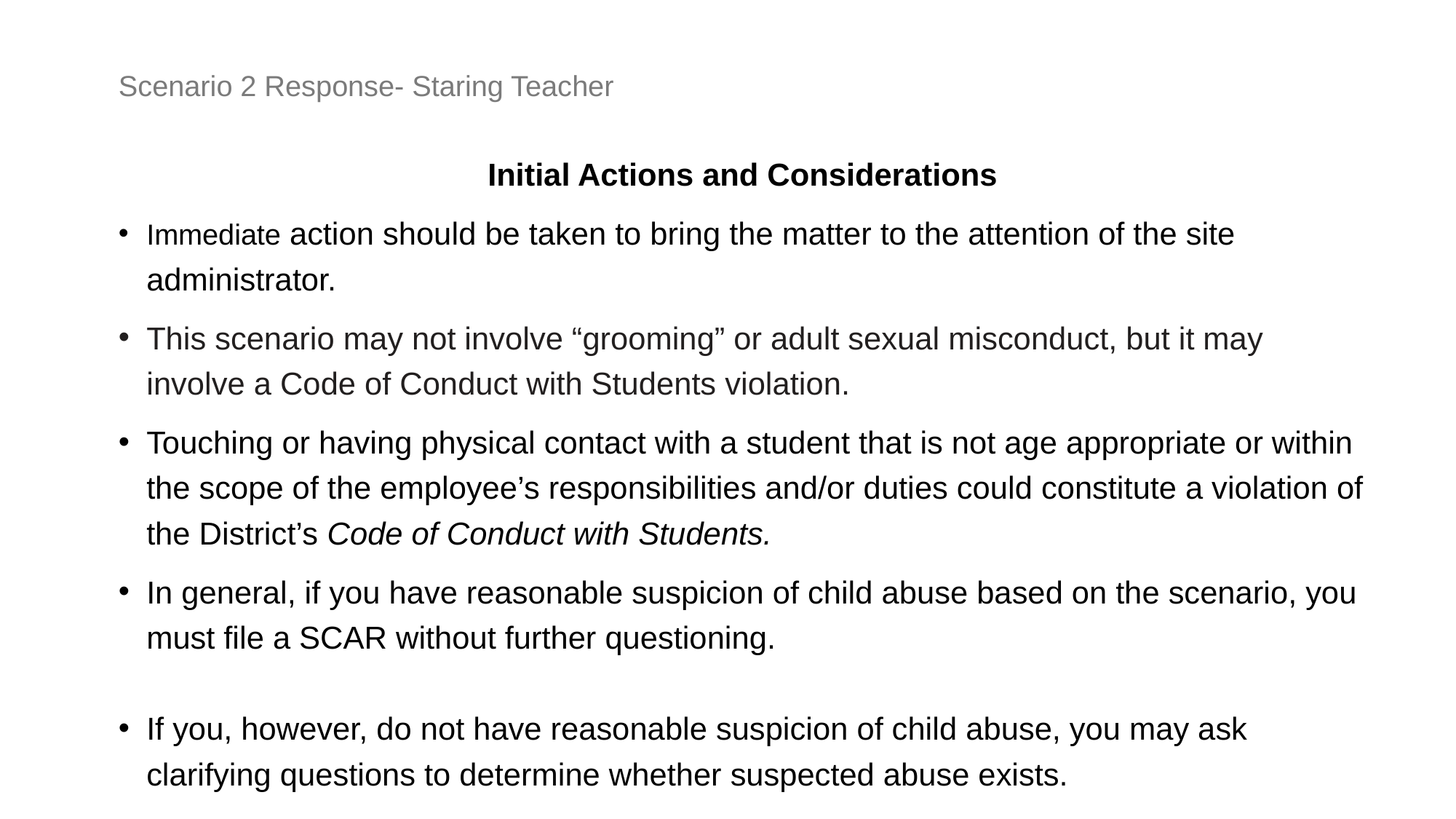

Scenario 2 Response- Staring Teacher

Initial Actions and Considerations
Immediate action should be taken to bring the matter to the attention of the site administrator.
This scenario may not involve “grooming” or adult sexual misconduct, but it may involve a Code of Conduct with Students violation.
Touching or having physical contact with a student that is not age appropriate or within the scope of the employee’s responsibilities and/or duties could constitute a violation of the District’s Code of Conduct with Students.
In general, if you have reasonable suspicion of child abuse based on the scenario, you must file a SCAR without further questioning.

If you, however, do not have reasonable suspicion of child abuse, you may ask clarifying questions to determine whether suspected abuse exists.